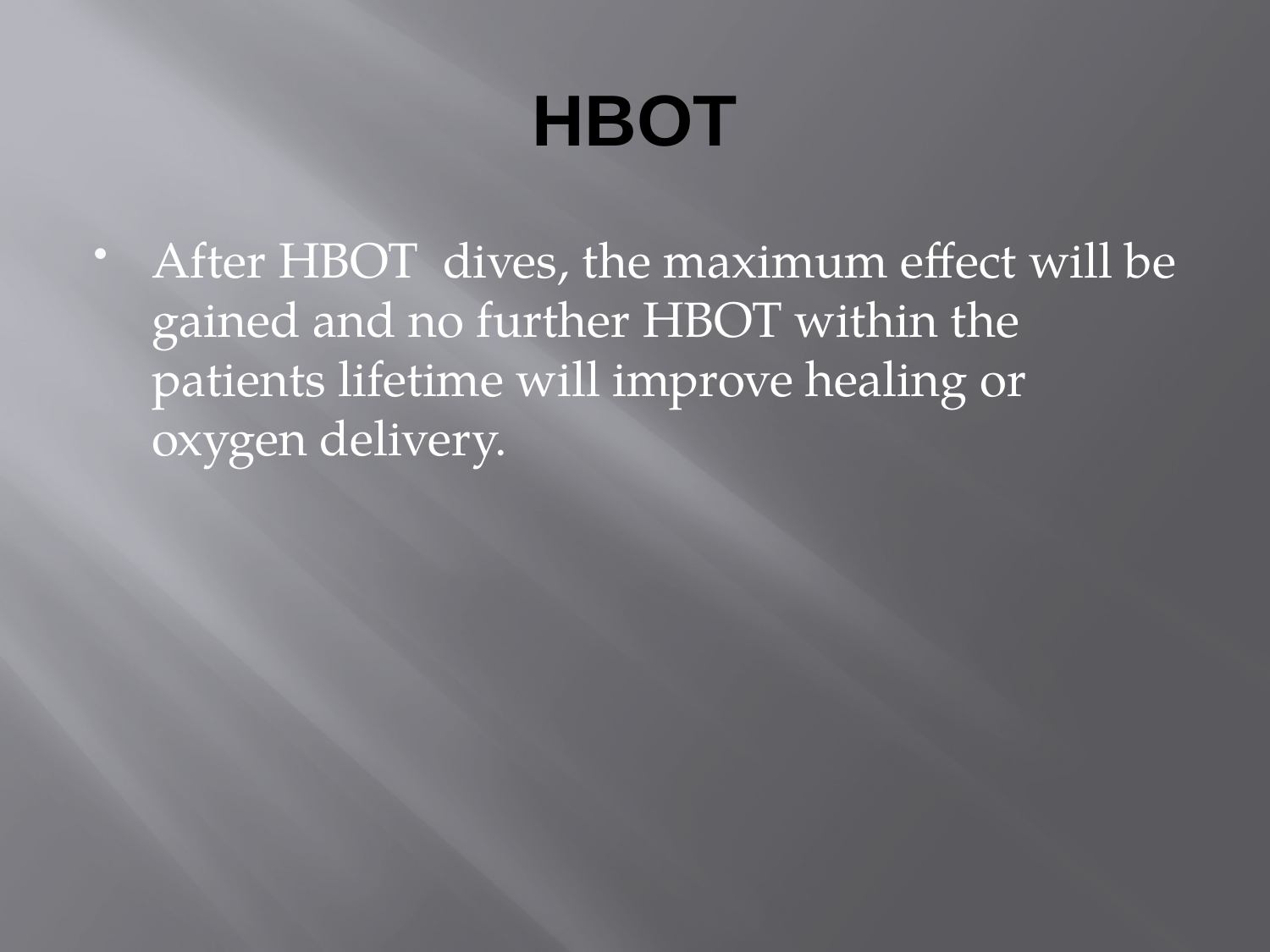

# HBOT
After HBOT  dives, the maximum effect will be gained and no further HBOT within the patients lifetime will improve healing or oxygen delivery.